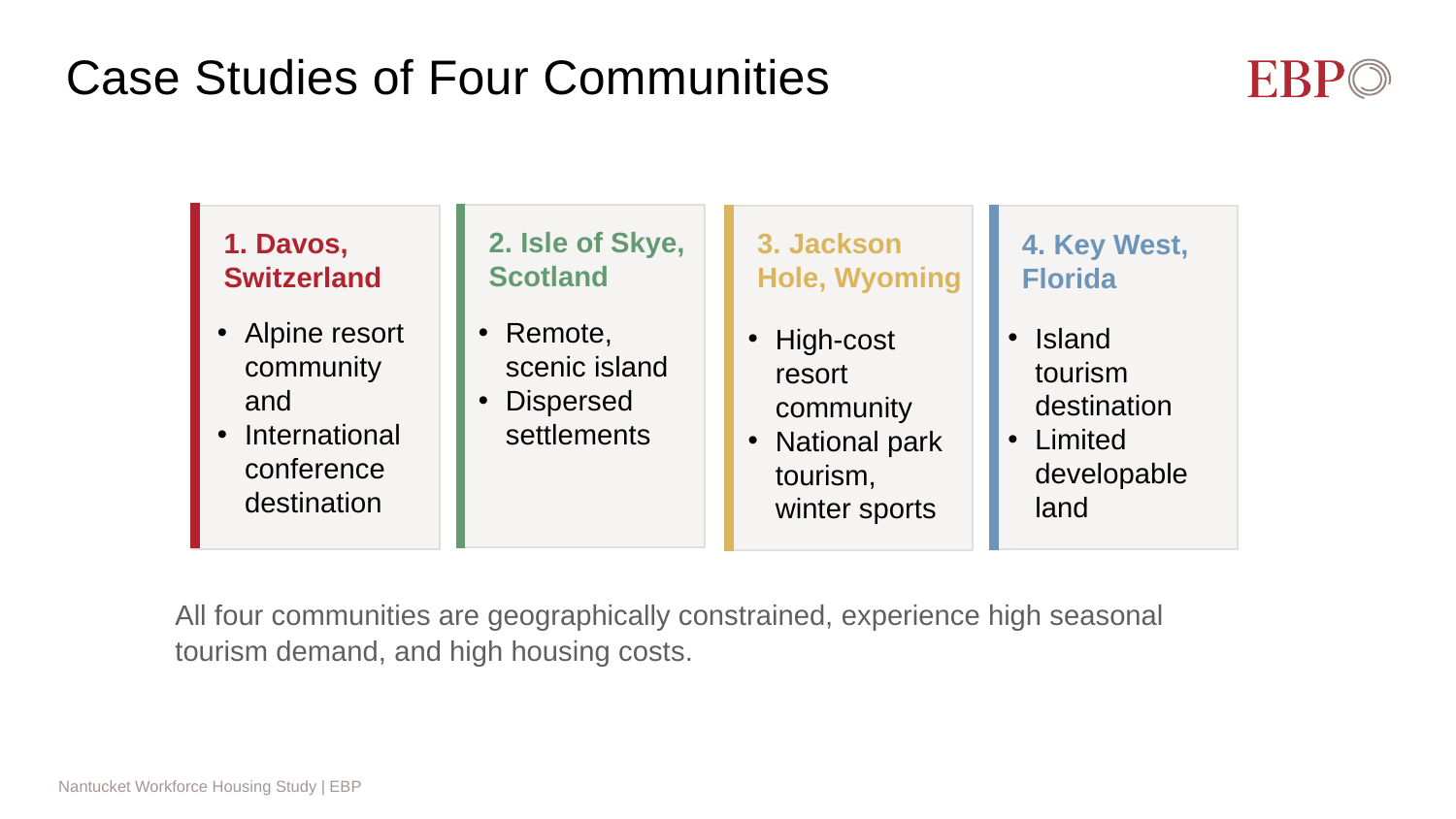

# Case Studies of Four Communities

2. Isle of Skye, Scotland
3. Jackson Hole, Wyoming
1. Davos, Switzerland
4. Key West, Florida
Alpine resort community and
International conference destination
Remote, scenic island
Dispersed settlements
Island tourism destination
Limited developable land
High-cost resort community
National park tourism, winter sports
All four communities are geographically constrained, experience high seasonal tourism demand, and high housing costs.
Nantucket Workforce Housing Study | EBP